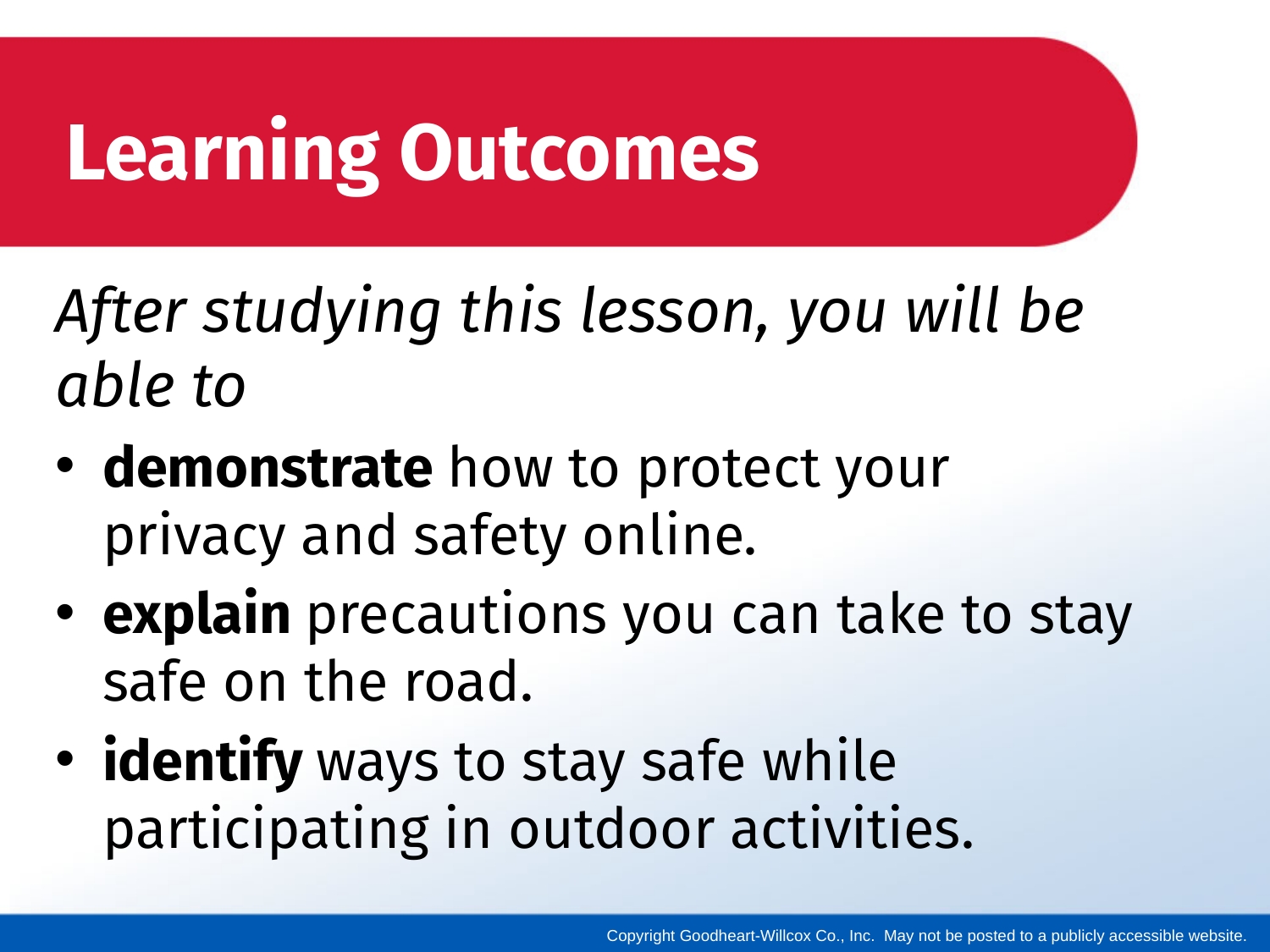

# Learning Outcomes
After studying this lesson, you will be able to
demonstrate how to protect your privacy and safety online.
explain precautions you can take to stay safe on the road.
identify ways to stay safe while participating in outdoor activities.